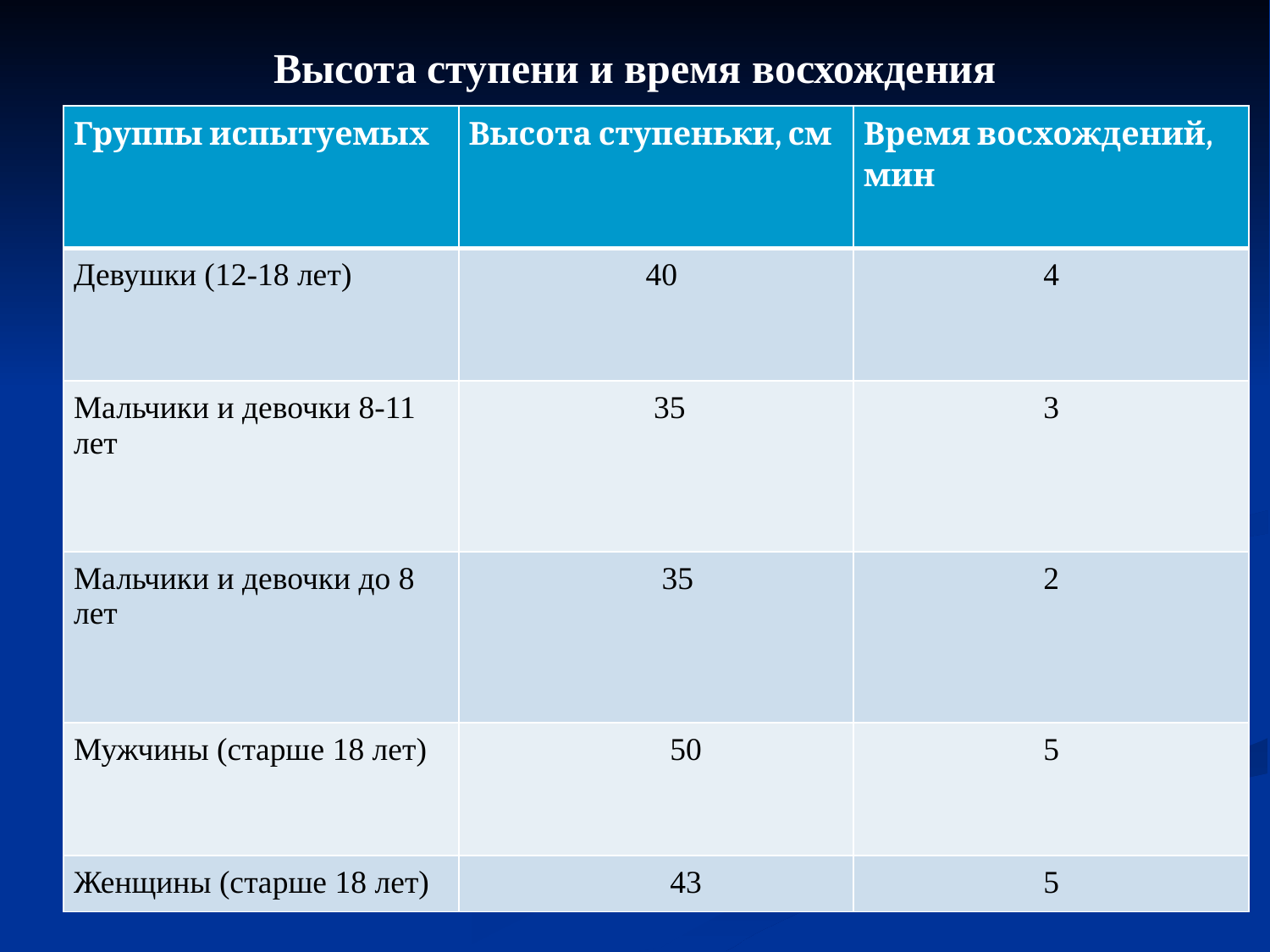

# Высота ступени и время восхождения
| Группы испытуемых | Высота ступеньки, см | Время восхождений, мин |
| --- | --- | --- |
| Девушки (12-18 лет) | 40 | 4 |
| Мальчики и девочки 8-11 лет | 35 | 3 |
| Мальчики и девочки до 8 лет | 35 | 2 |
| Мужчины (старше 18 лет) | 50 | 5 |
| Женщины (старше 18 лет) | 43 | 5 |